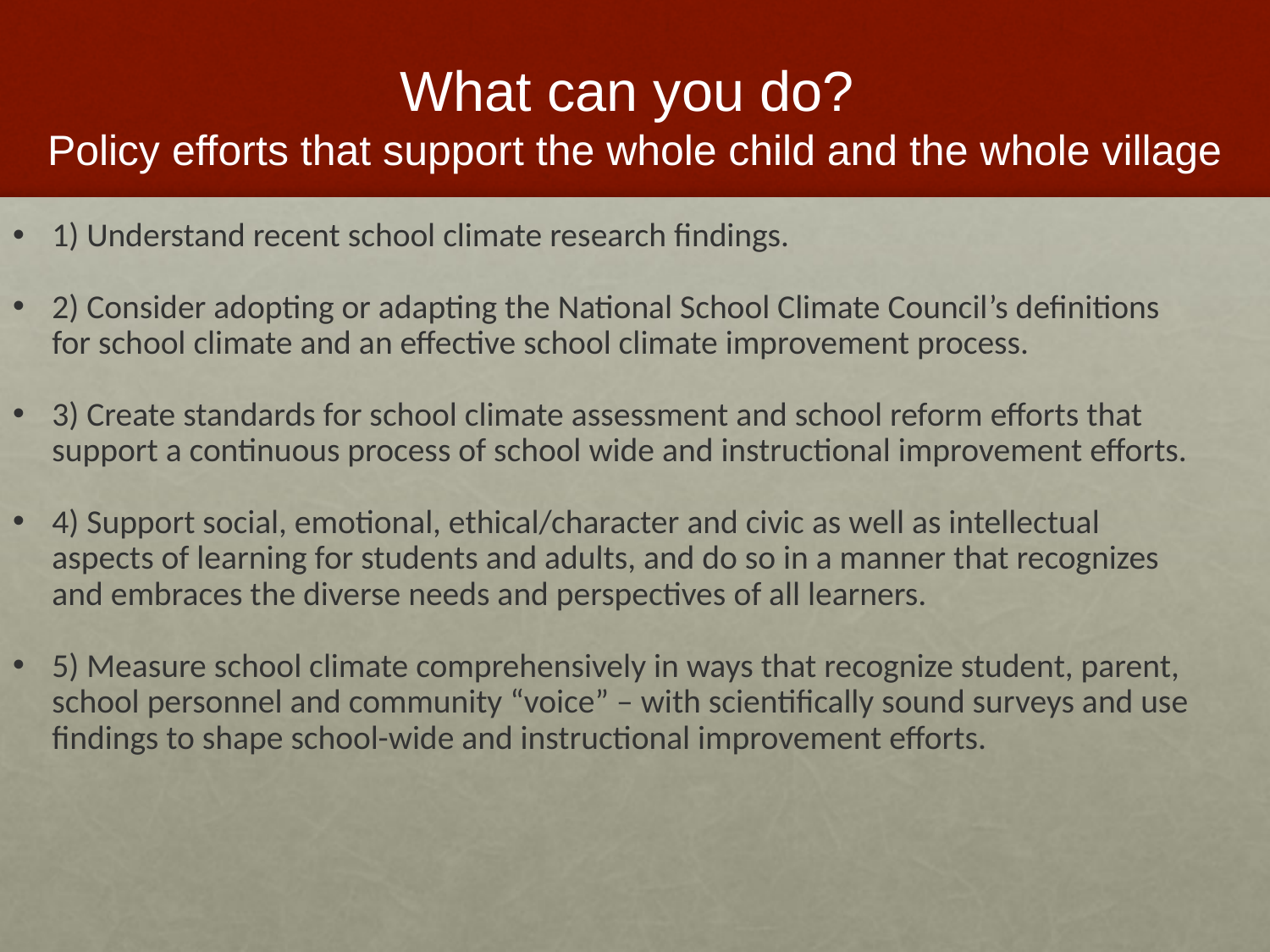

# What can you do? Policy efforts that support the whole child and the whole village
1) Understand recent school climate research findings.
2) Consider adopting or adapting the National School Climate Council’s definitions   for school climate and an effective school climate improvement process.
3) Create standards for school climate assessment and school reform efforts that support a continuous process of school wide and instructional improvement efforts.
4) Support social, emotional, ethical/character and civic as well as intellectual aspects of learning for students and adults, and do so in a manner that recognizes and embraces the diverse needs and perspectives of all learners.
5) Measure school climate comprehensively in ways that recognize student, parent, school personnel and community “voice” – with scientifically sound surveys and use findings to shape school-wide and instructional improvement efforts.